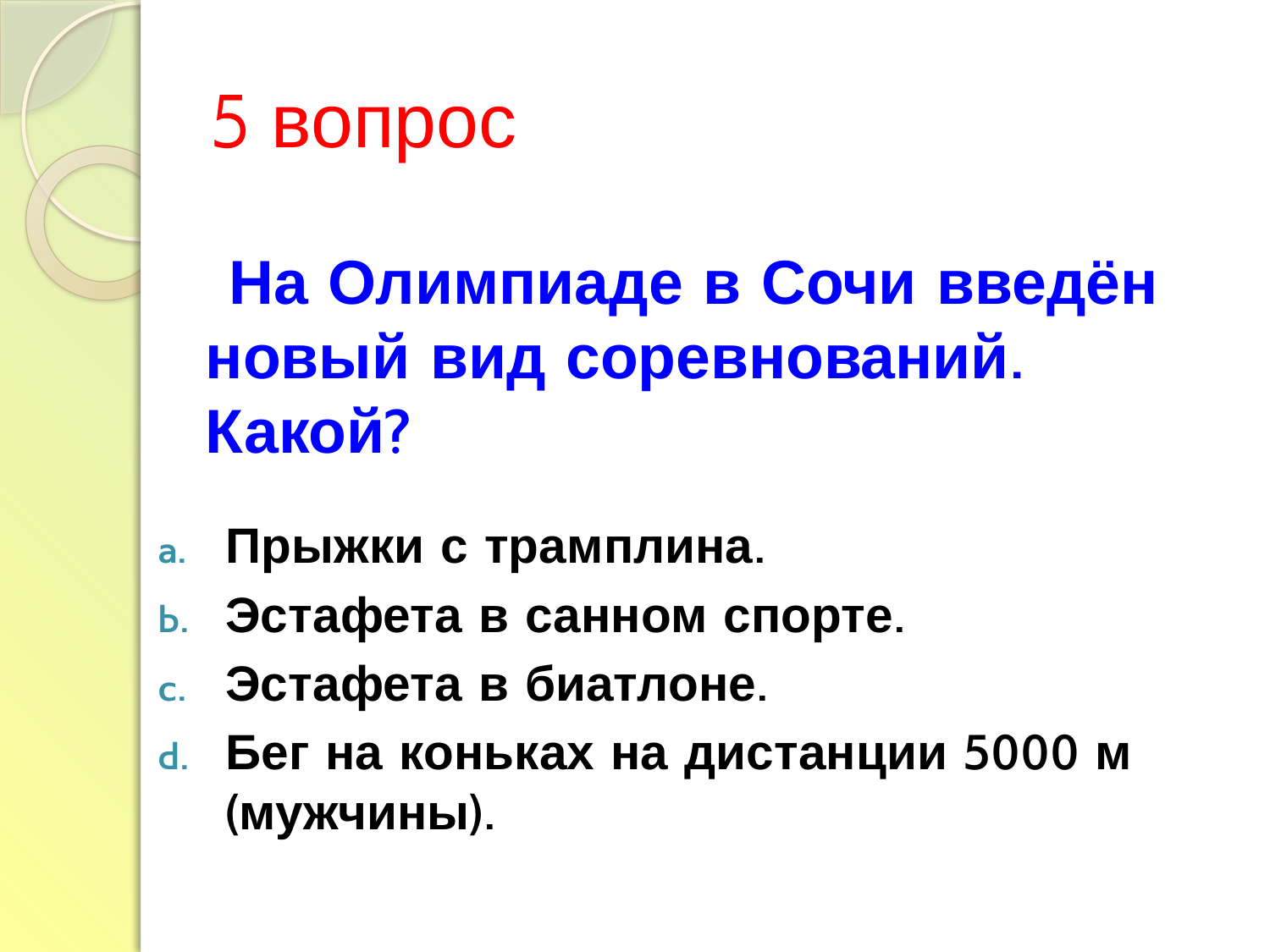

# 5 вопрос
   На Олимпиаде в Сочи введён новый вид соревнований. Какой?

Прыжки с трамплина.
Эстафета в санном спорте.
Эстафета в биатлоне.
Бег на коньках на дистанции 5000 м (мужчины).